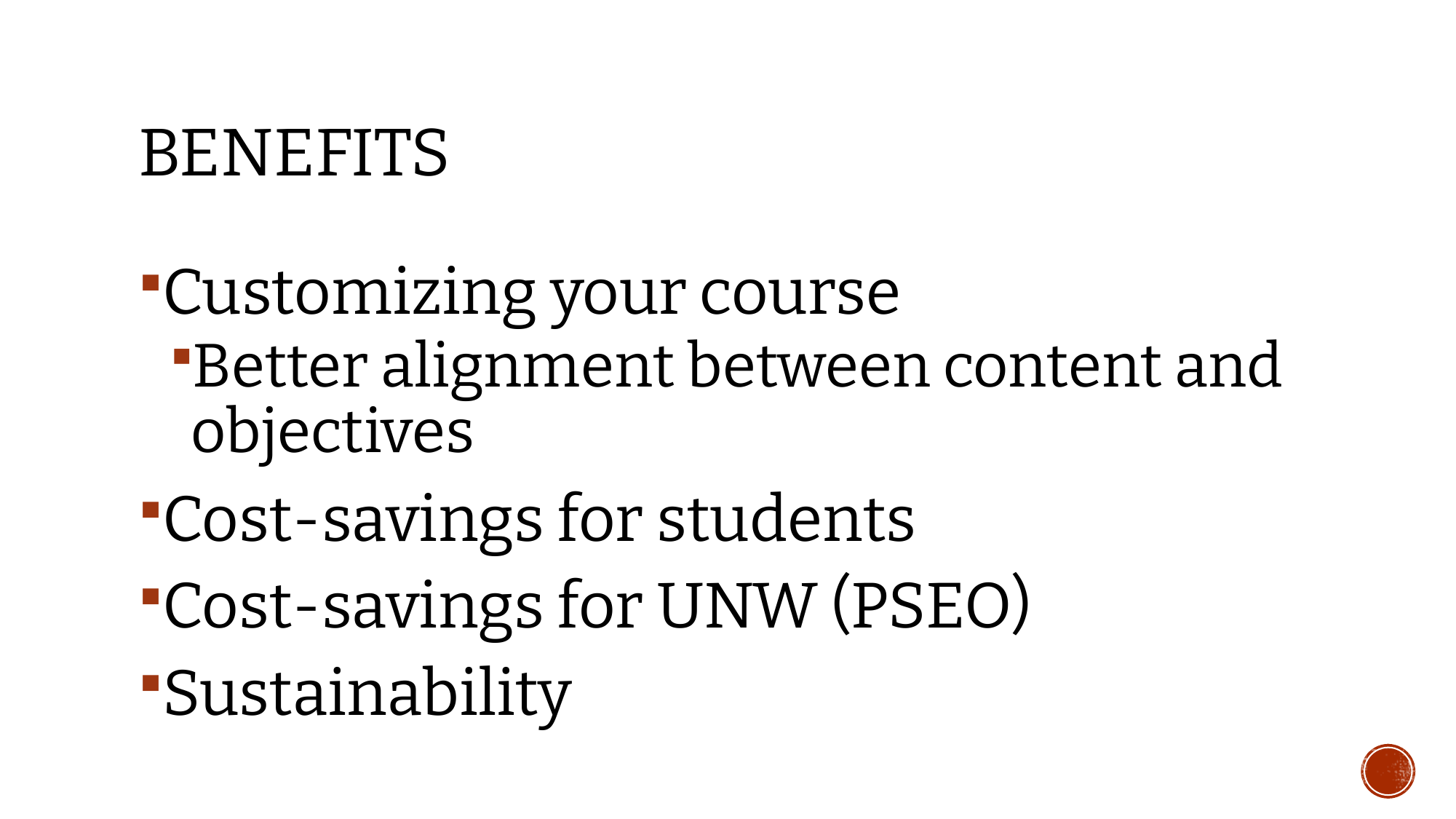

# Benefits
Customizing your course
Better alignment between content and objectives
Cost-savings for students
Cost-savings for UNW (PSEO)
Sustainability